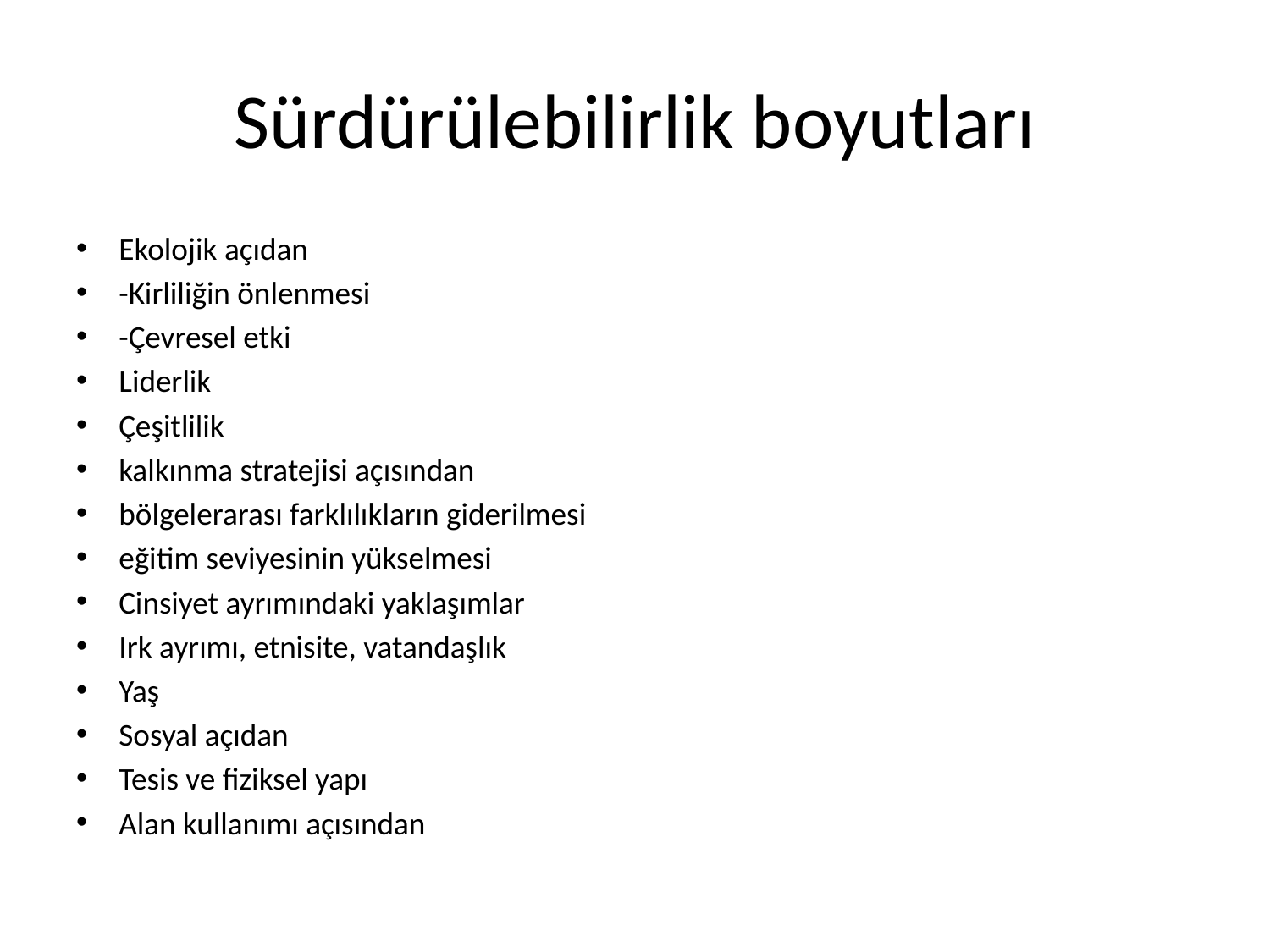

# Sürdürülebilirlik boyutları
Ekolojik açıdan
-Kirliliğin önlenmesi
-Çevresel etki
Liderlik
Çeşitlilik
kalkınma stratejisi açısından
bölgelerarası farklılıkların giderilmesi
eğitim seviyesinin yükselmesi
Cinsiyet ayrımındaki yaklaşımlar
Irk ayrımı, etnisite, vatandaşlık
Yaş
Sosyal açıdan
Tesis ve fiziksel yapı
Alan kullanımı açısından